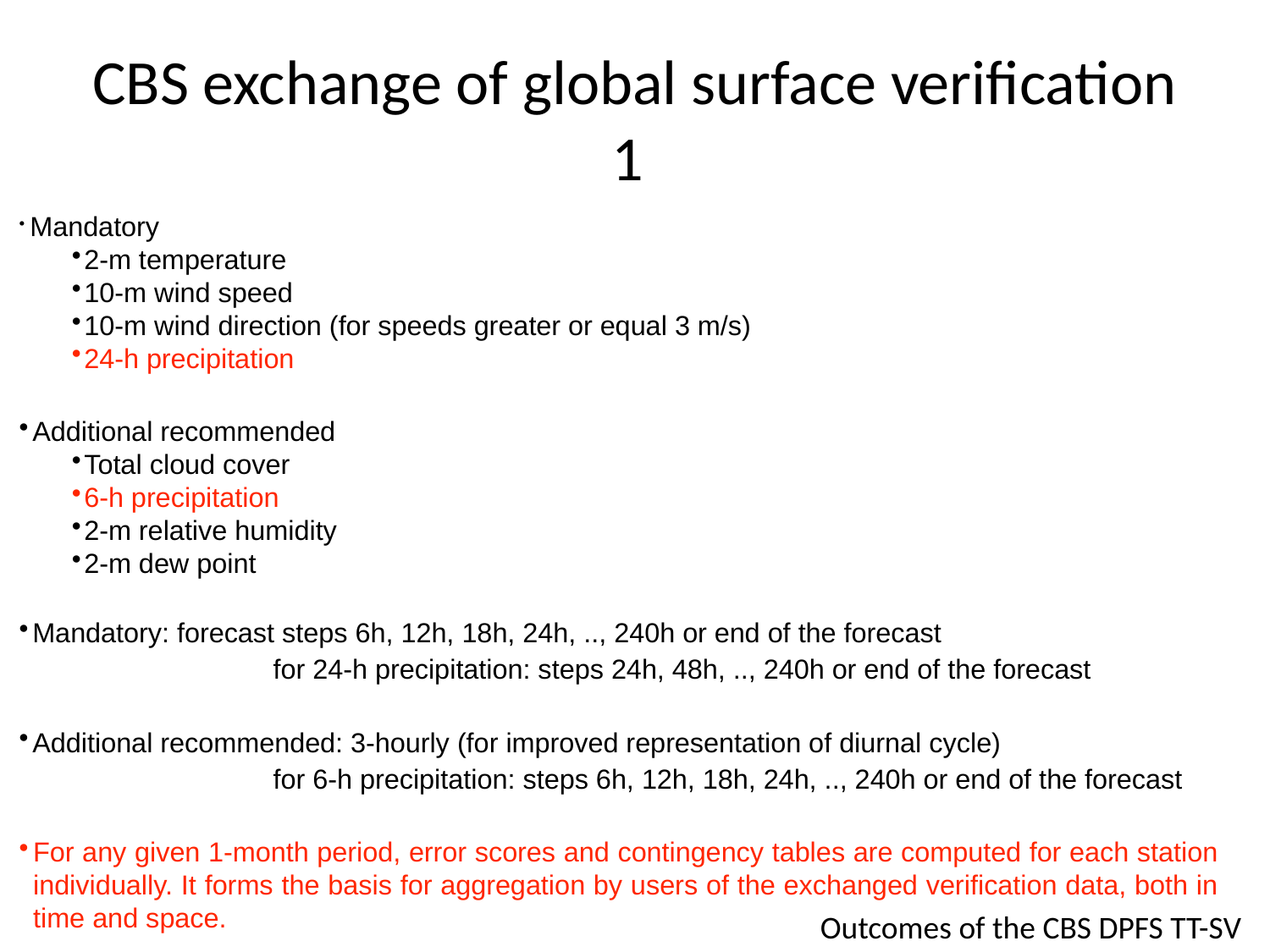

# CBS exchange of global surface verification 1
 Mandatory
2-m temperature
10-m wind speed
10-m wind direction (for speeds greater or equal 3 m/s)
24-h precipitation

Additional recommended
Total cloud cover
6-h precipitation
2-m relative humidity
2-m dew point

Mandatory: forecast steps 6h, 12h, 18h, 24h, .., 240h or end of the forecast
		for 24-h precipitation: steps 24h, 48h, .., 240h or end of the forecast

Additional recommended: 3-hourly (for improved representation of diurnal cycle)
		for 6-h precipitation: steps 6h, 12h, 18h, 24h, .., 240h or end of the forecast

For any given 1-month period, error scores and contingency tables are computed for each station individually. It forms the basis for aggregation by users of the exchanged verification data, both in time and space.

Spatial aggregation is not part of the exchange, and is left to user discretion.
Outcomes of the CBS DPFS TT-SV